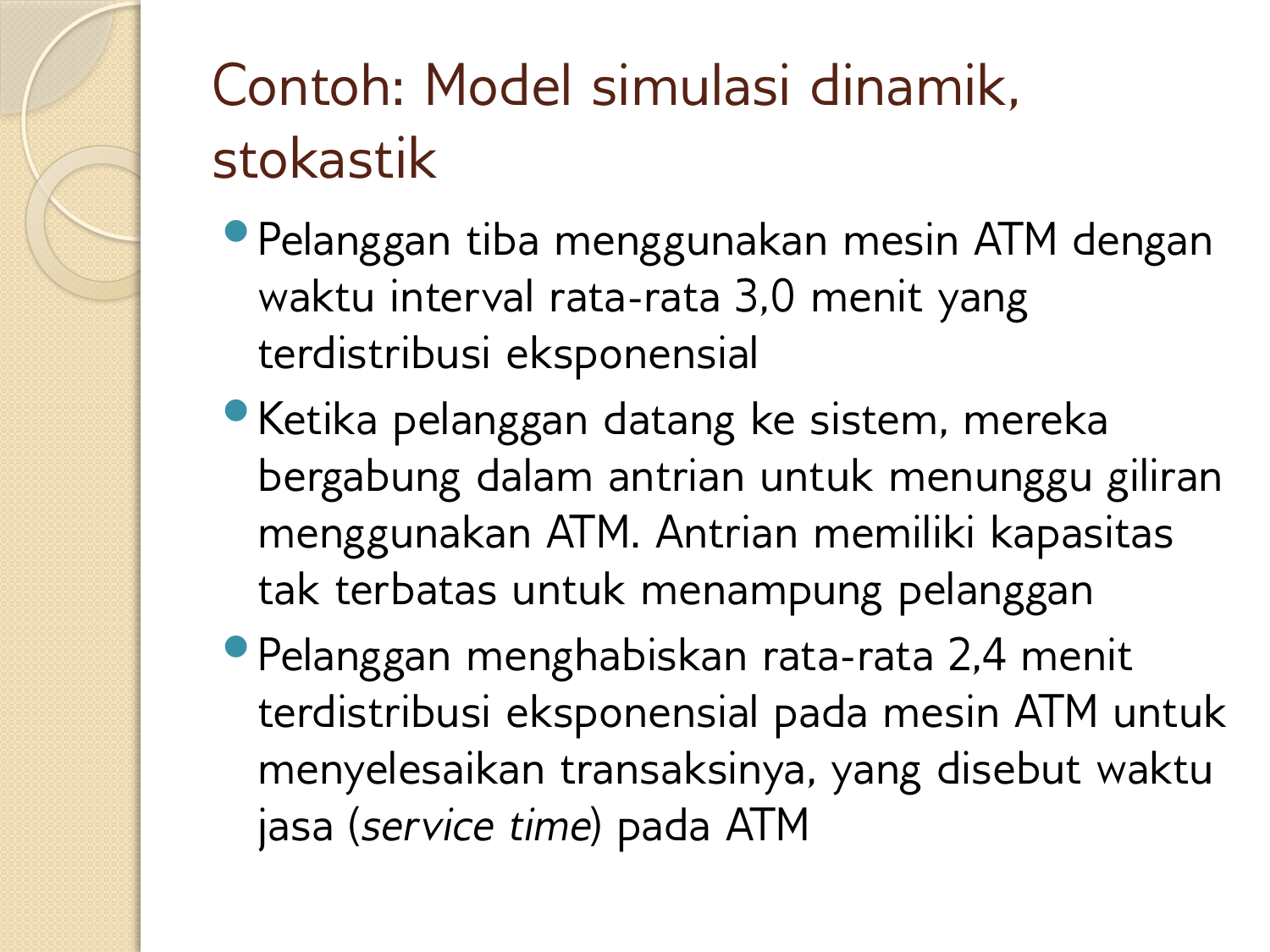

# Contoh: Model simulasi dinamik, stokastik
Pelanggan tiba menggunakan mesin ATM dengan waktu interval rata-rata 3,0 menit yang terdistribusi eksponensial
Ketika pelanggan datang ke sistem, mereka bergabung dalam antrian untuk menunggu giliran menggunakan ATM. Antrian memiliki kapasitas tak terbatas untuk menampung pelanggan
Pelanggan menghabiskan rata-rata 2,4 menit terdistribusi eksponensial pada mesin ATM untuk menyelesaikan transaksinya, yang disebut waktu jasa (service time) pada ATM